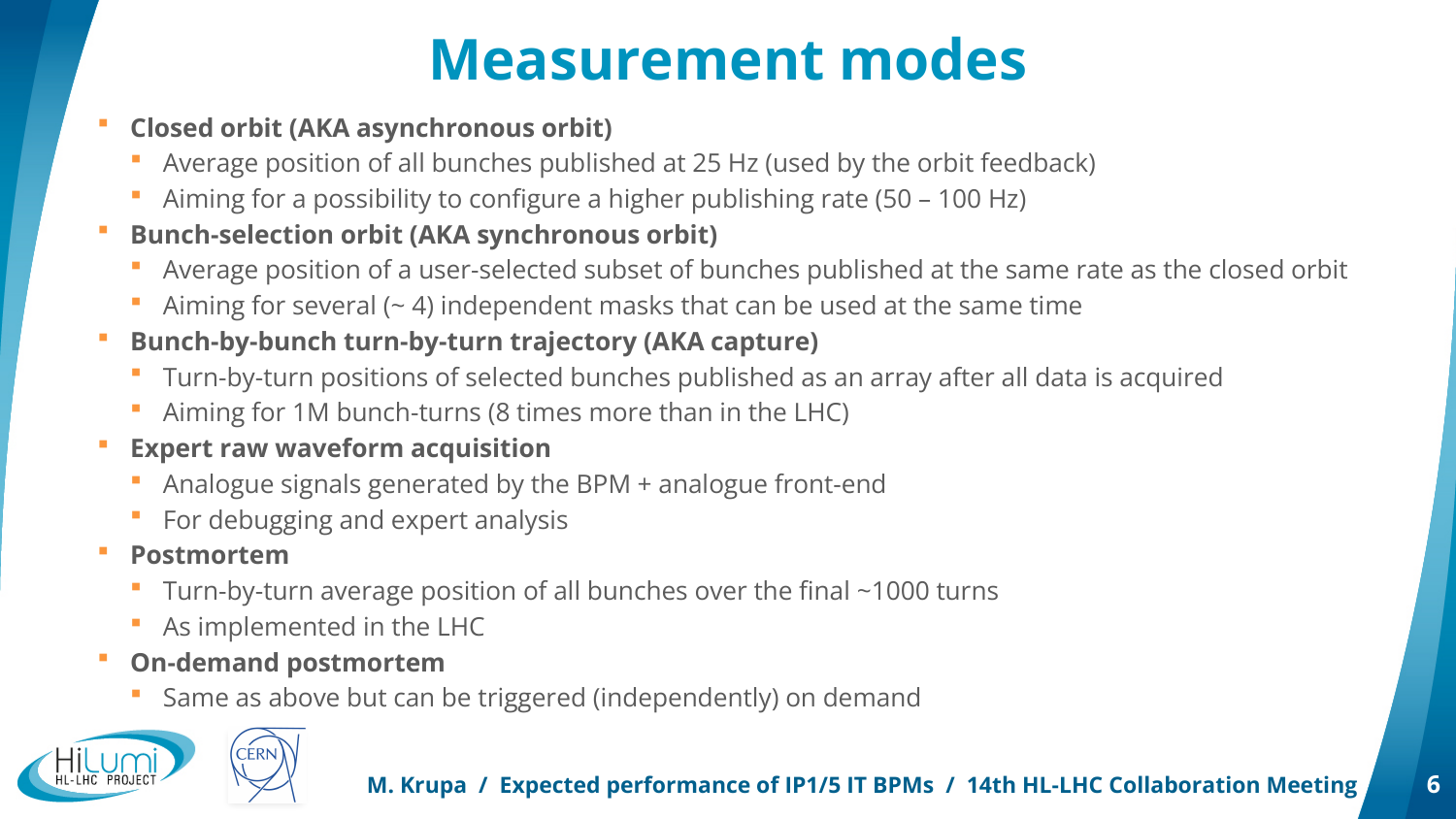

# Measurement modes
Closed orbit (AKA asynchronous orbit)
Average position of all bunches published at 25 Hz (used by the orbit feedback)
Aiming for a possibility to configure a higher publishing rate (50 – 100 Hz)
Bunch-selection orbit (AKA synchronous orbit)
Average position of a user-selected subset of bunches published at the same rate as the closed orbit
Aiming for several (~ 4) independent masks that can be used at the same time
Bunch-by-bunch turn-by-turn trajectory (AKA capture)
Turn-by-turn positions of selected bunches published as an array after all data is acquired
Aiming for 1M bunch-turns (8 times more than in the LHC)
Expert raw waveform acquisition
Analogue signals generated by the BPM + analogue front-end
For debugging and expert analysis
Postmortem
Turn-by-turn average position of all bunches over the final ~1000 turns
As implemented in the LHC
On-demand postmortem
Same as above but can be triggered (independently) on demand

M. Krupa  /  Expected performance of IP1/5 IT BPMs  /  14th HL-LHC Collaboration Meeting
6